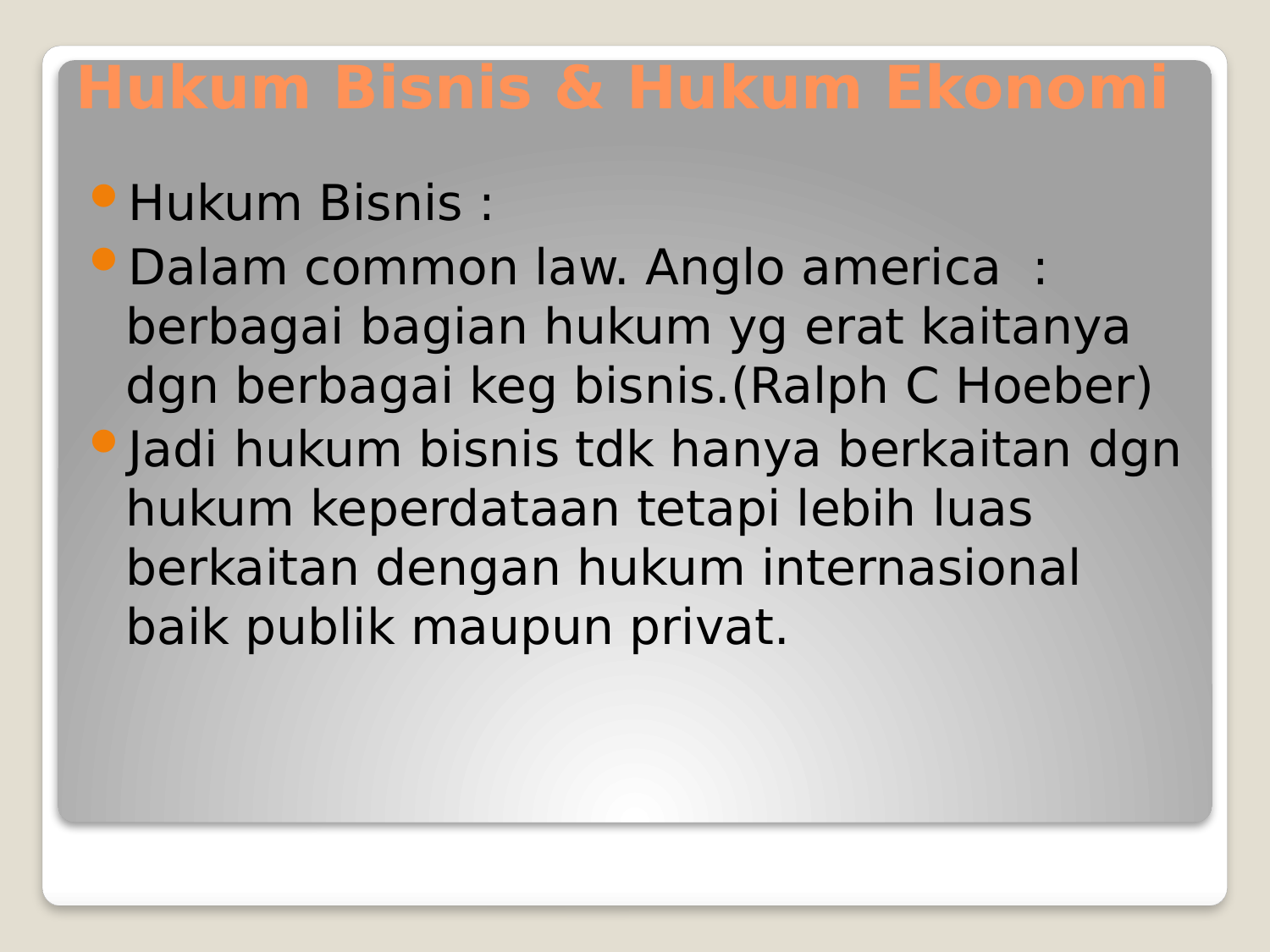

# Hukum Bisnis & Hukum Ekonomi
Hukum Bisnis :
Dalam common law. Anglo america  : berbagai bagian hukum yg erat kaitanya dgn berbagai keg bisnis.(Ralph C Hoeber)
Jadi hukum bisnis tdk hanya berkaitan dgn hukum keperdataan tetapi lebih luas berkaitan dengan hukum internasional baik publik maupun privat.